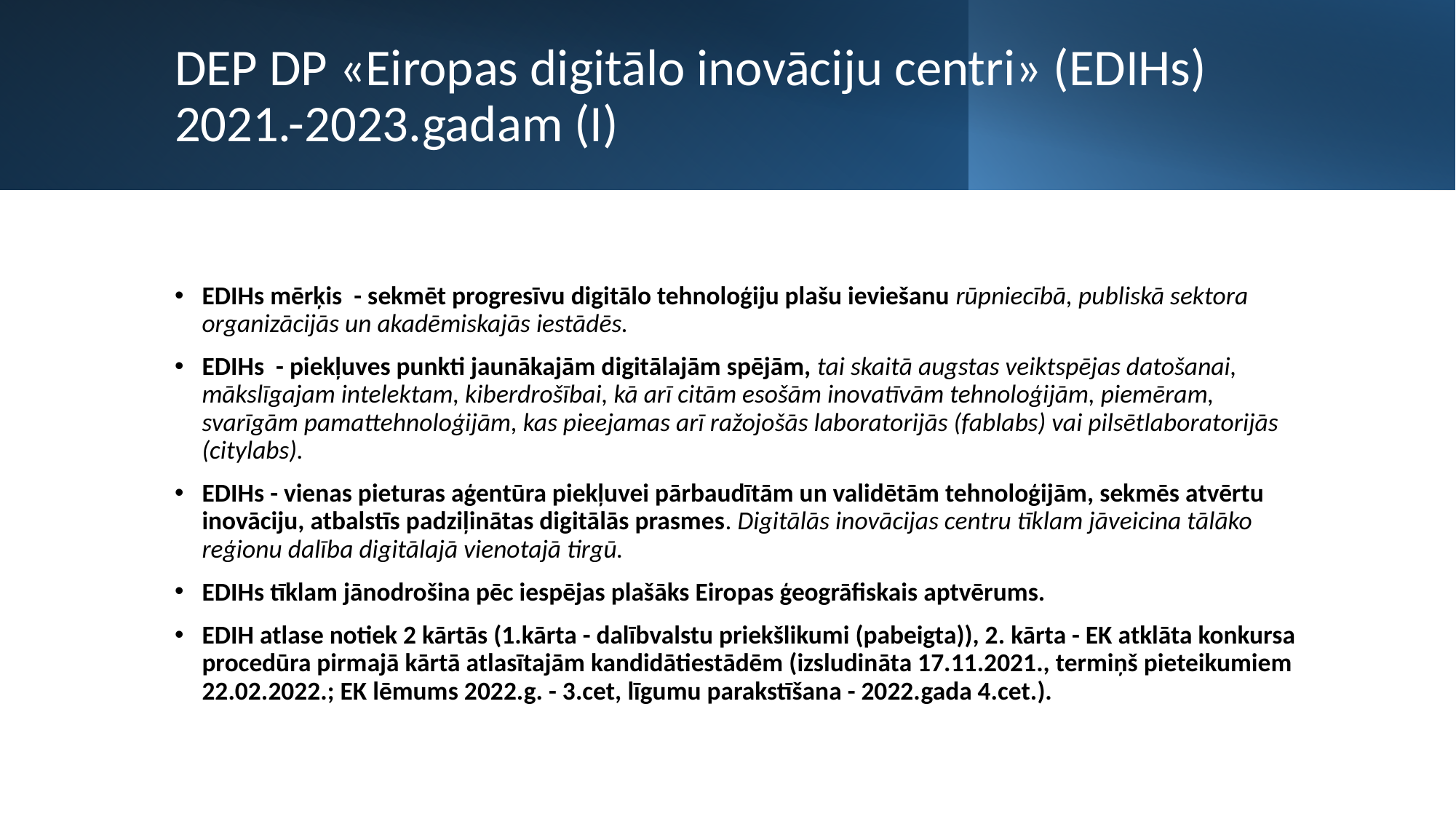

# DEP DP «Eiropas digitālo inovāciju centri» (EDIHs) 2021.-2023.gadam (I)
EDIHs mērķis  - sekmēt progresīvu digitālo tehnoloģiju plašu ieviešanu rūpniecībā, publiskā sektora organizācijās un akadēmiskajās iestādēs.
EDIHs  - piekļuves punkti jaunākajām digitālajām spējām, tai skaitā augstas veiktspējas datošanai, mākslīgajam intelektam, kiberdrošībai, kā arī citām esošām inovatīvām tehnoloģijām, piemēram, svarīgām pamattehnoloģijām, kas pieejamas arī ražojošās laboratorijās (fablabs) vai pilsētlaboratorijās (citylabs).
EDIHs - vienas pieturas aģentūra piekļuvei pārbaudītām un validētām tehnoloģijām, sekmēs atvērtu inovāciju, atbalstīs padziļinātas digitālās prasmes. Digitālās inovācijas centru tīklam jāveicina tālāko reģionu dalība digitālajā vienotajā tirgū.
EDIHs tīklam jānodrošina pēc iespējas plašāks Eiropas ģeogrāfiskais aptvērums.
EDIH atlase notiek 2 kārtās (1.kārta - dalībvalstu priekšlikumi (pabeigta)), 2. kārta - EK atklāta konkursa procedūra pirmajā kārtā atlasītajām kandidātiestādēm (izsludināta 17.11.2021., termiņš pieteikumiem 22.02.2022.; EK lēmums 2022.g. - 3.cet, līgumu parakstīšana - 2022.gada 4.cet.).